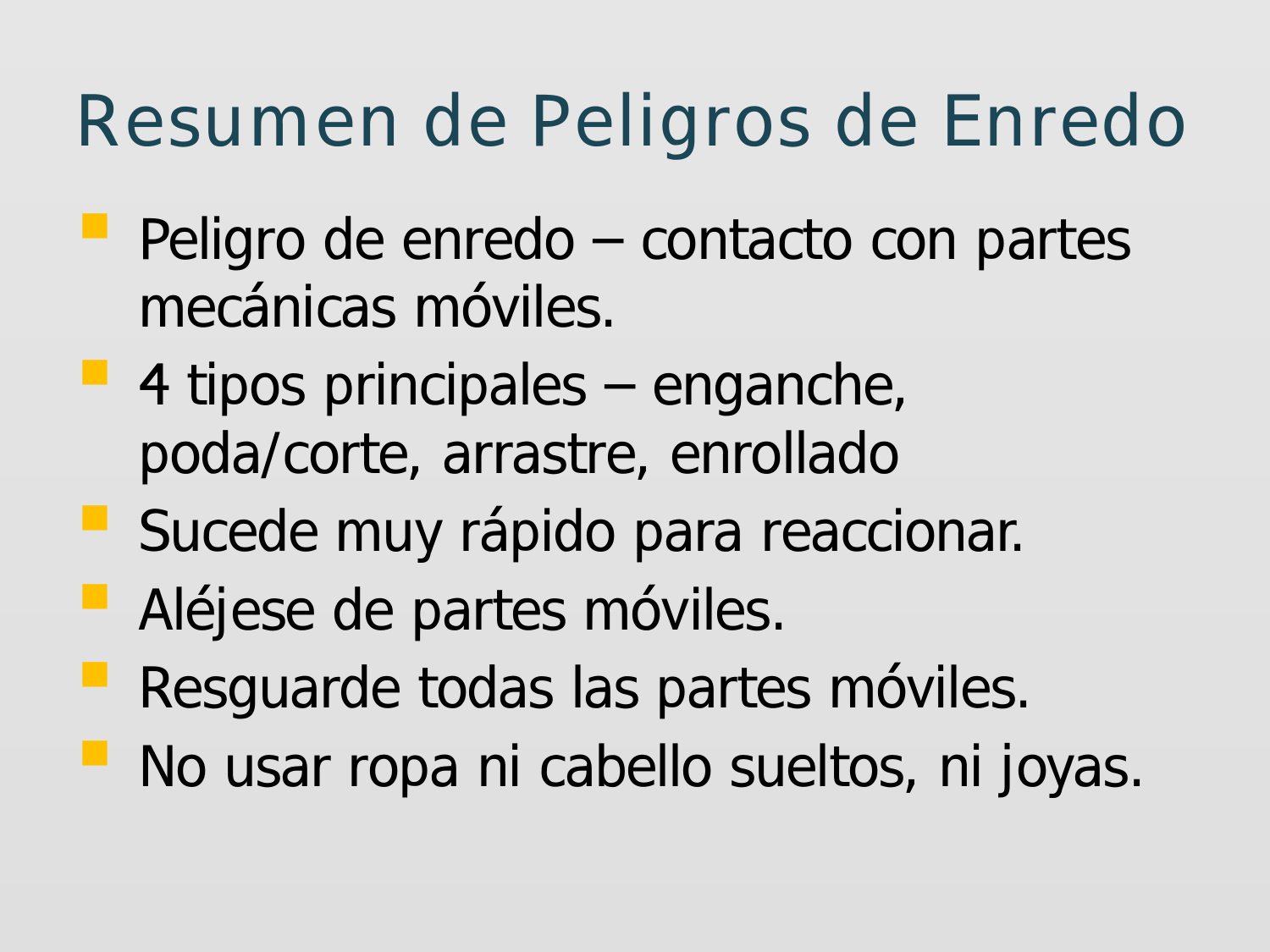

# Resumen de Peligros de Enredo
Peligro de enredo – contacto con partes mecánicas móviles.
4 tipos principales – enganche, poda/corte, arrastre, enrollado
Sucede muy rápido para reaccionar.
Aléjese de partes móviles.
Resguarde todas las partes móviles.
No usar ropa ni cabello sueltos, ni joyas.
44